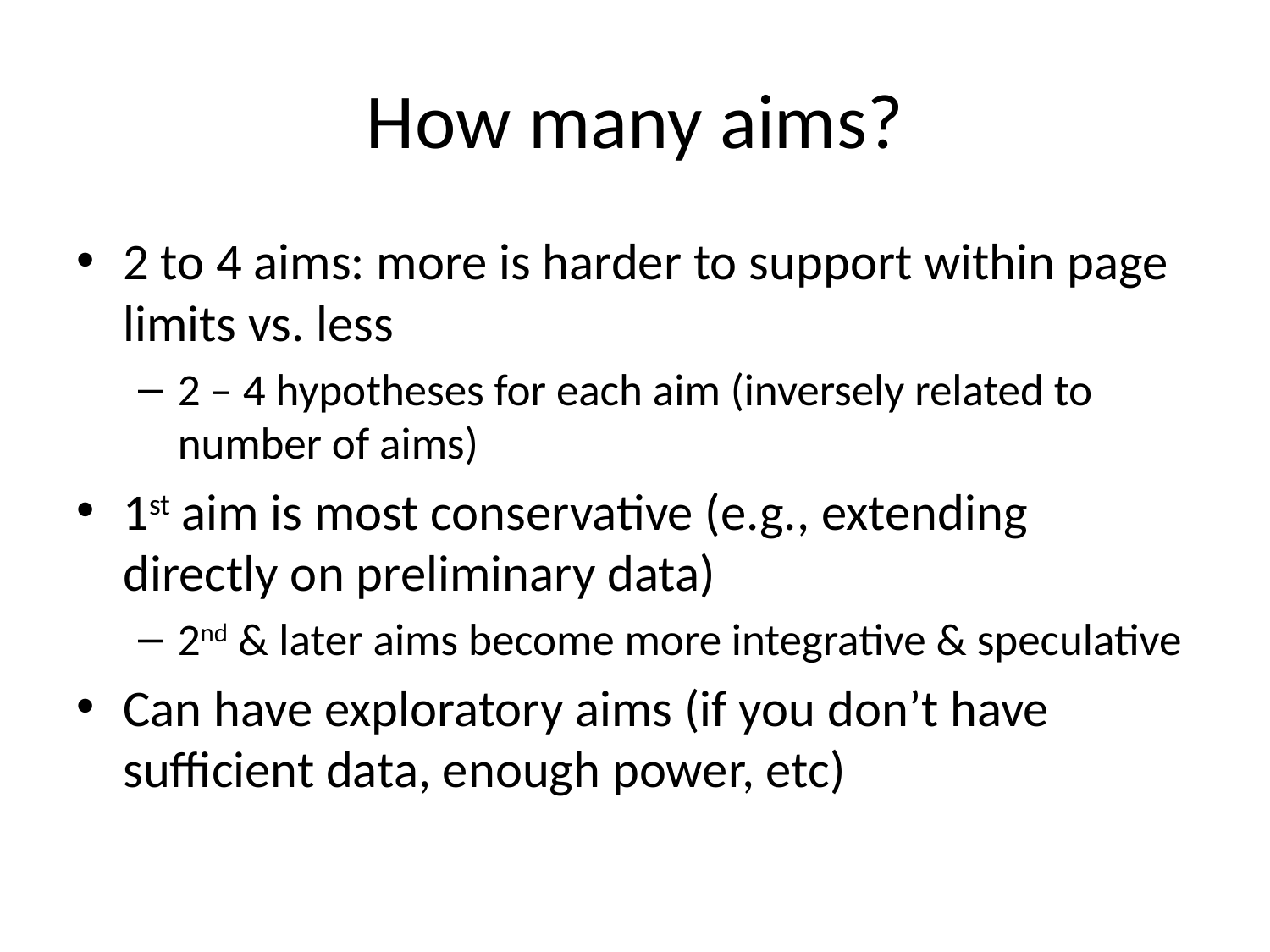

# How many aims?
2 to 4 aims: more is harder to support within page limits vs. less
2 – 4 hypotheses for each aim (inversely related to number of aims)
1st aim is most conservative (e.g., extending directly on preliminary data)
2nd & later aims become more integrative & speculative
Can have exploratory aims (if you don’t have sufficient data, enough power, etc)